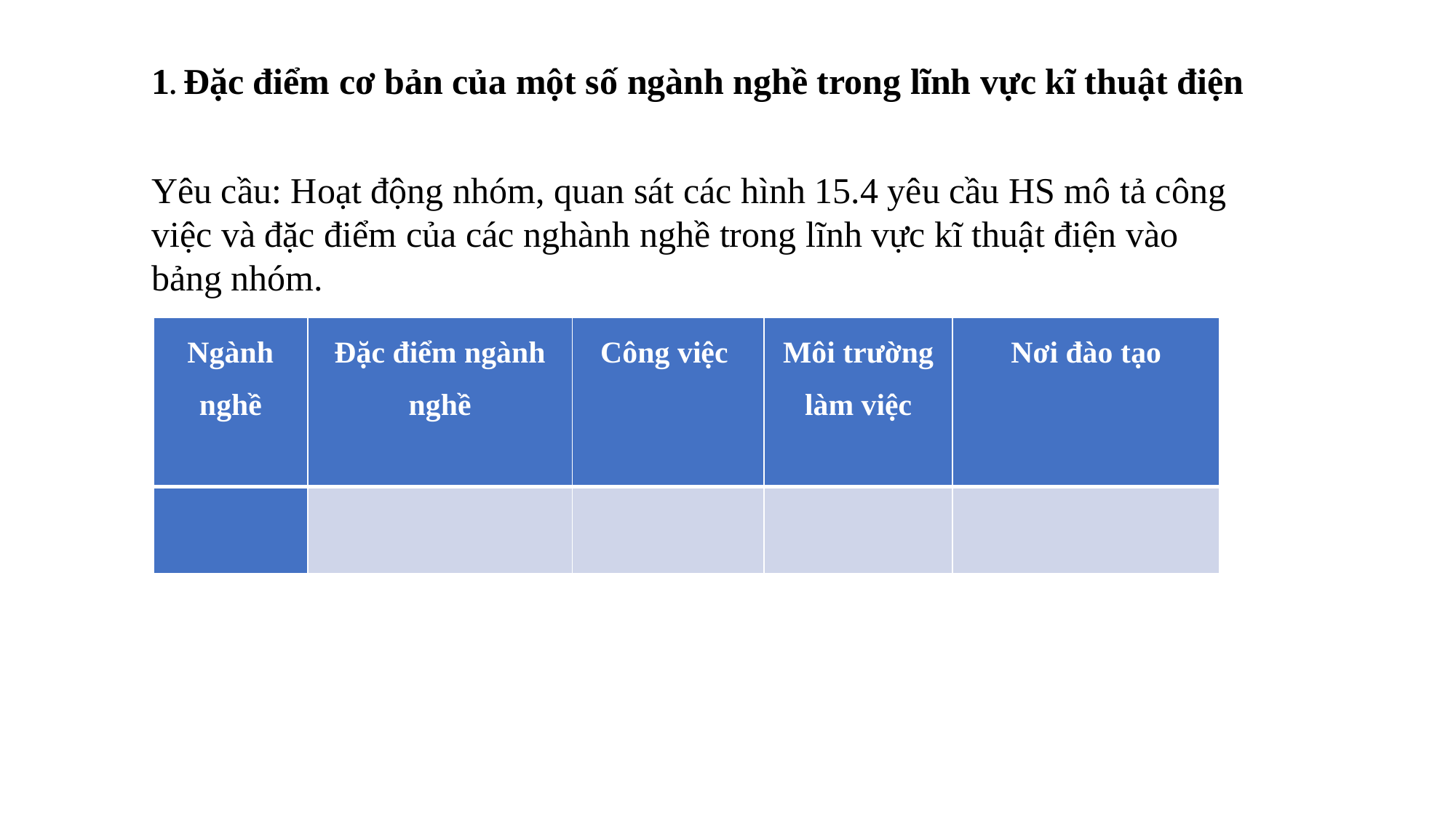

1. Đặc điểm cơ bản của một số ngành nghề trong lĩnh vực kĩ thuật điện
Yêu cầu: Hoạt động nhóm, quan sát các hình 15.4 yêu cầu HS mô tả công việc và đặc điểm của các nghành nghề trong lĩnh vực kĩ thuật điện vào bảng nhóm.

| Ngành nghề | Đặc điểm ngành nghề | Công việc | Môi trường làm việc | Nơi đào tạo |
| --- | --- | --- | --- | --- |
|  |  |  |  |  |